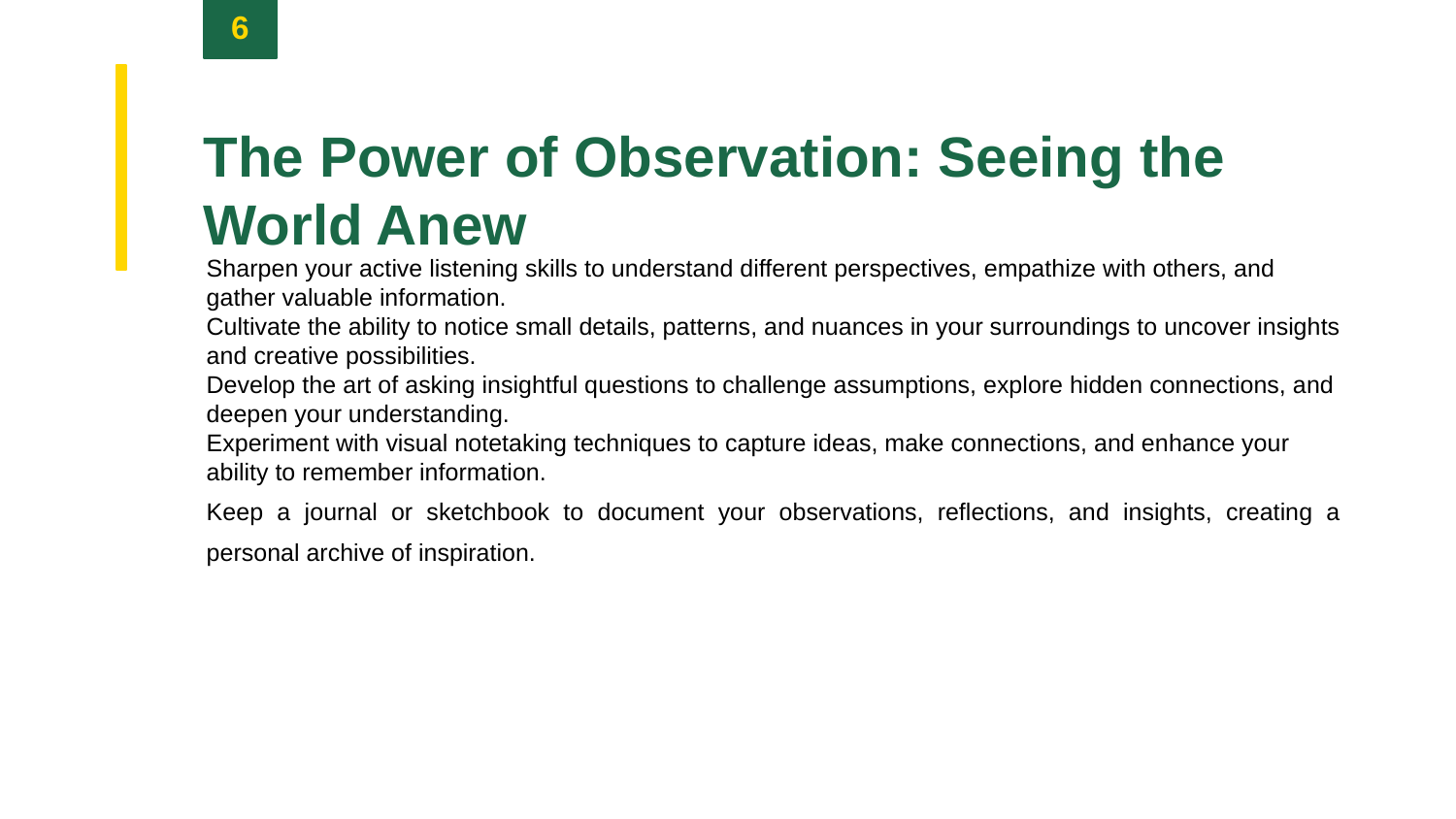

6

The Power of Observation: Seeing the World Anew
Sharpen your active listening skills to understand different perspectives, empathize with others, and gather valuable information.
Cultivate the ability to notice small details, patterns, and nuances in your surroundings to uncover insights and creative possibilities.
Develop the art of asking insightful questions to challenge assumptions, explore hidden connections, and deepen your understanding.
Experiment with visual notetaking techniques to capture ideas, make connections, and enhance your ability to remember information.
Keep a journal or sketchbook to document your observations, reflections, and insights, creating a personal archive of inspiration.